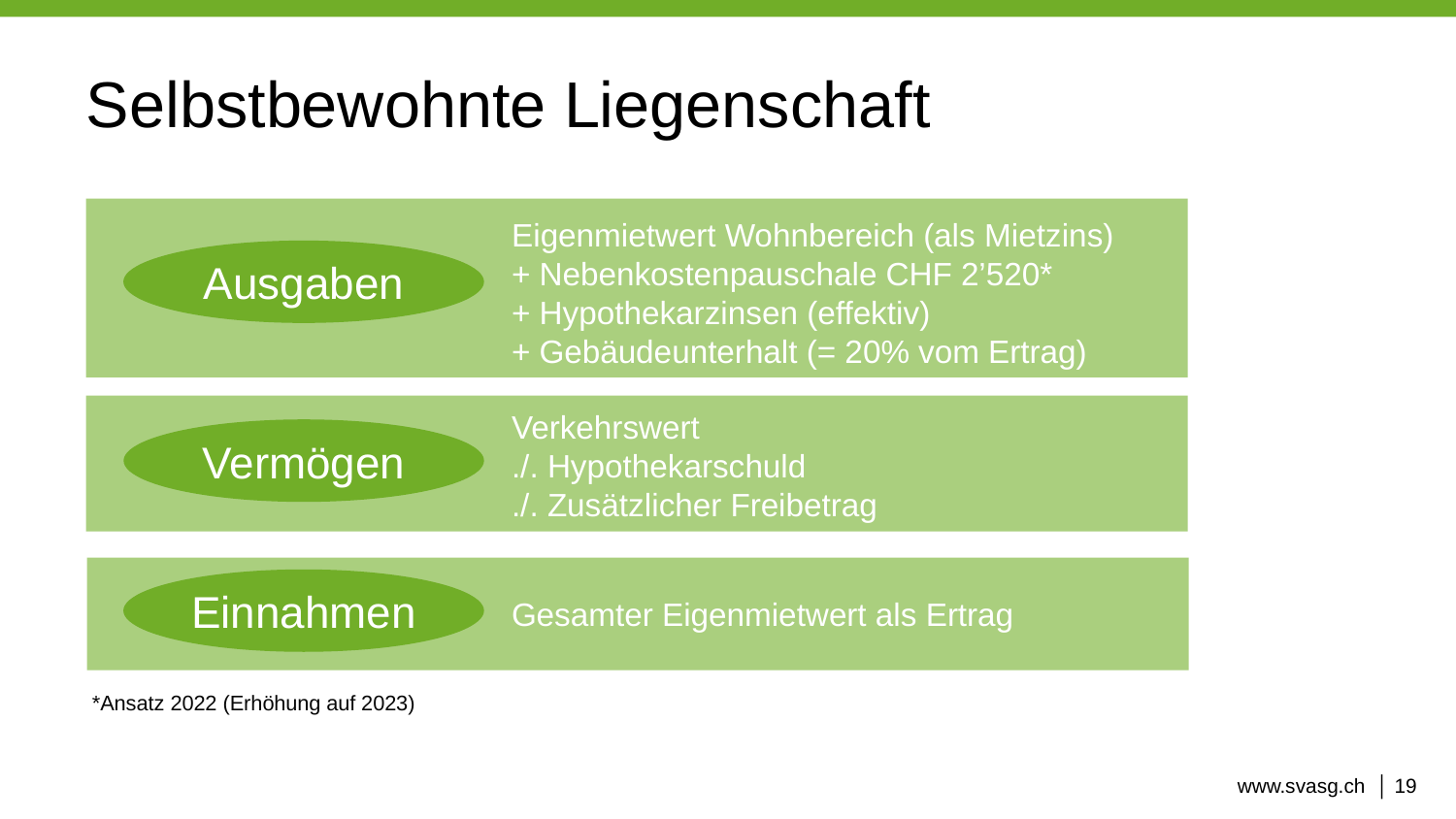

# Selbstbewohnte Liegenschaft

Eigenmietwert Wohnbereich (als Mietzins)
+ Nebenkostenpauschale CHF 2’520*
+ Hypothekarzinsen (effektiv)
+ Gebäudeunterhalt (= 20% vom Ertrag)
Ausgaben

Verkehrswert
./. Hypothekarschuld
./. Zusätzlicher Freibetrag
Vermögen

Einnahmen
Gesamter Eigenmietwert als Ertrag
*Ansatz 2022 (Erhöhung auf 2023)